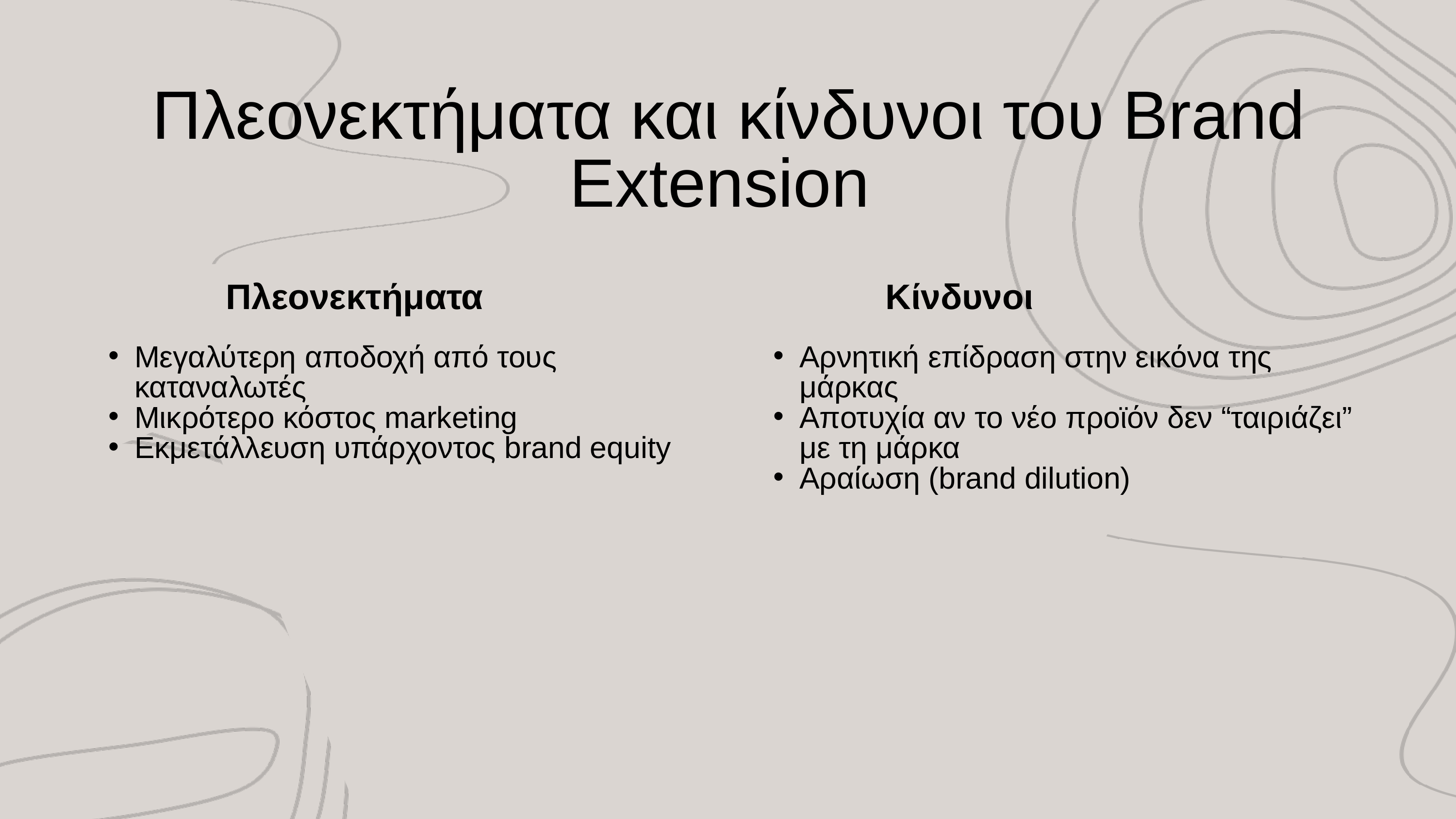

Πλεονεκτήματα και κίνδυνοι του Brand Extension
Πλεονεκτήματα
Κίνδυνοι
Μεγαλύτερη αποδοχή από τους καταναλωτές
Μικρότερο κόστος marketing
Εκμετάλλευση υπάρχοντος brand equity

Αρνητική επίδραση στην εικόνα της μάρκας
Αποτυχία αν το νέο προϊόν δεν “ταιριάζει” με τη μάρκα
Αραίωση (brand dilution)